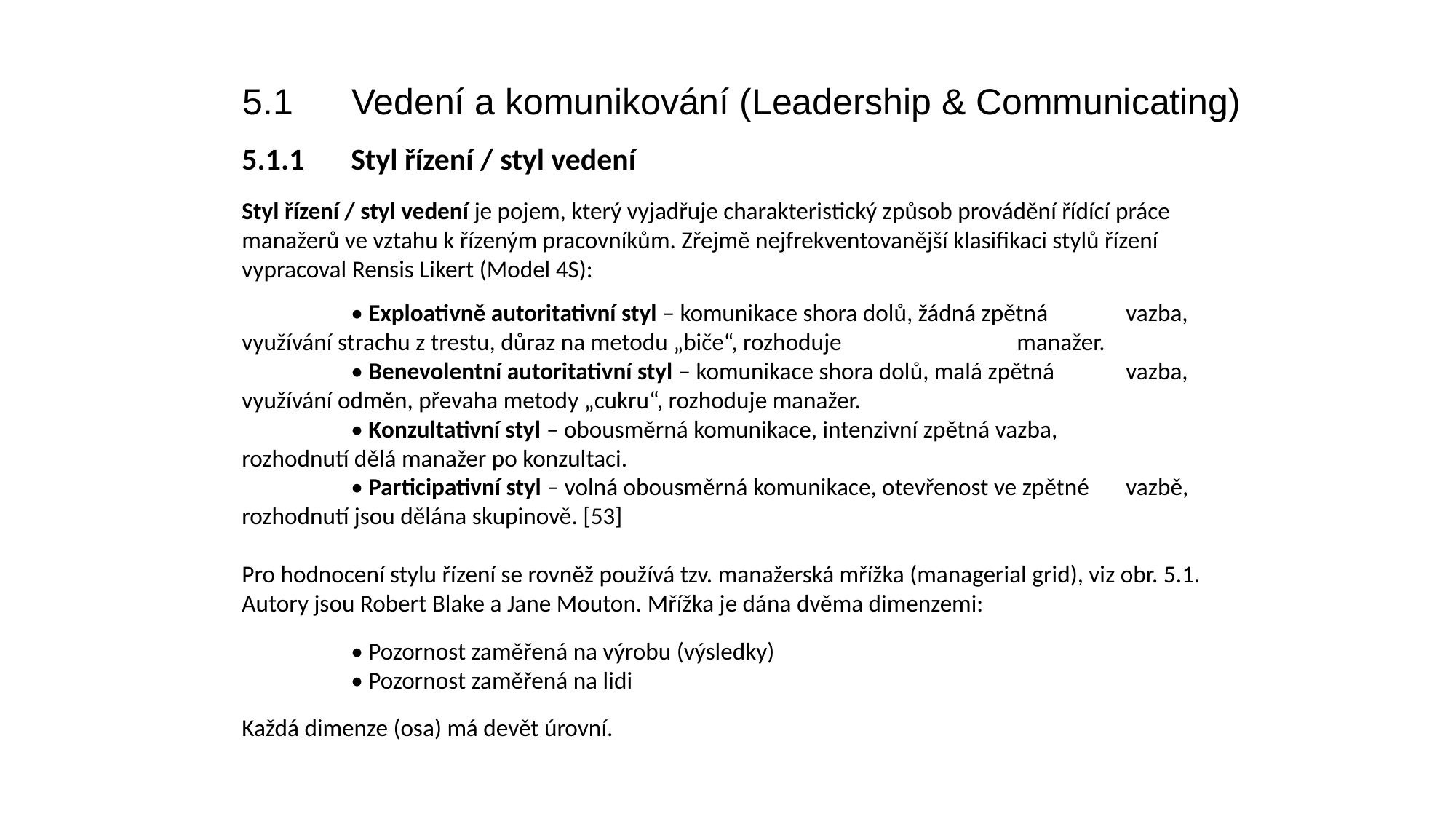

5.1	Vedení a komunikování (Leadership & Communicating)
5.1.1	Styl řízení / styl vedení

Styl řízení / styl vedení je pojem, který vyjadřuje charakteristický způsob provádění řídící práce manažerů ve vztahu k řízeným pracovníkům. Zřejmě nejfrekventovanější klasifikaci stylů řízení vypracoval Rensis Likert (Model 4S):

	• Exploativně autoritativní styl – komunikace shora dolů, žádná zpětná 	  vazba, využívání strachu z trestu, důraz na metodu „biče“, rozhoduje 	  	  manažer.
	• Benevolentní autoritativní styl – komunikace shora dolů, malá zpětná 	  vazba, využívání odměn, převaha metody „cukru“, rozhoduje manažer.
	• Konzultativní styl – obousměrná komunikace, intenzivní zpětná vazba, 	  rozhodnutí dělá manažer po konzultaci.
	• Participativní styl – volná obousměrná komunikace, otevřenost ve zpětné 	  vazbě, rozhodnutí jsou dělána skupinově. [53]

Pro hodnocení stylu řízení se rovněž používá tzv. manažerská mřížka (managerial grid), viz obr. 5.1. Autory jsou Robert Blake a Jane Mouton. Mřížka je dána dvěma dimenzemi:

	• Pozornost zaměřená na výrobu (výsledky)
	• Pozornost zaměřená na lidi

Každá dimenze (osa) má devět úrovní.